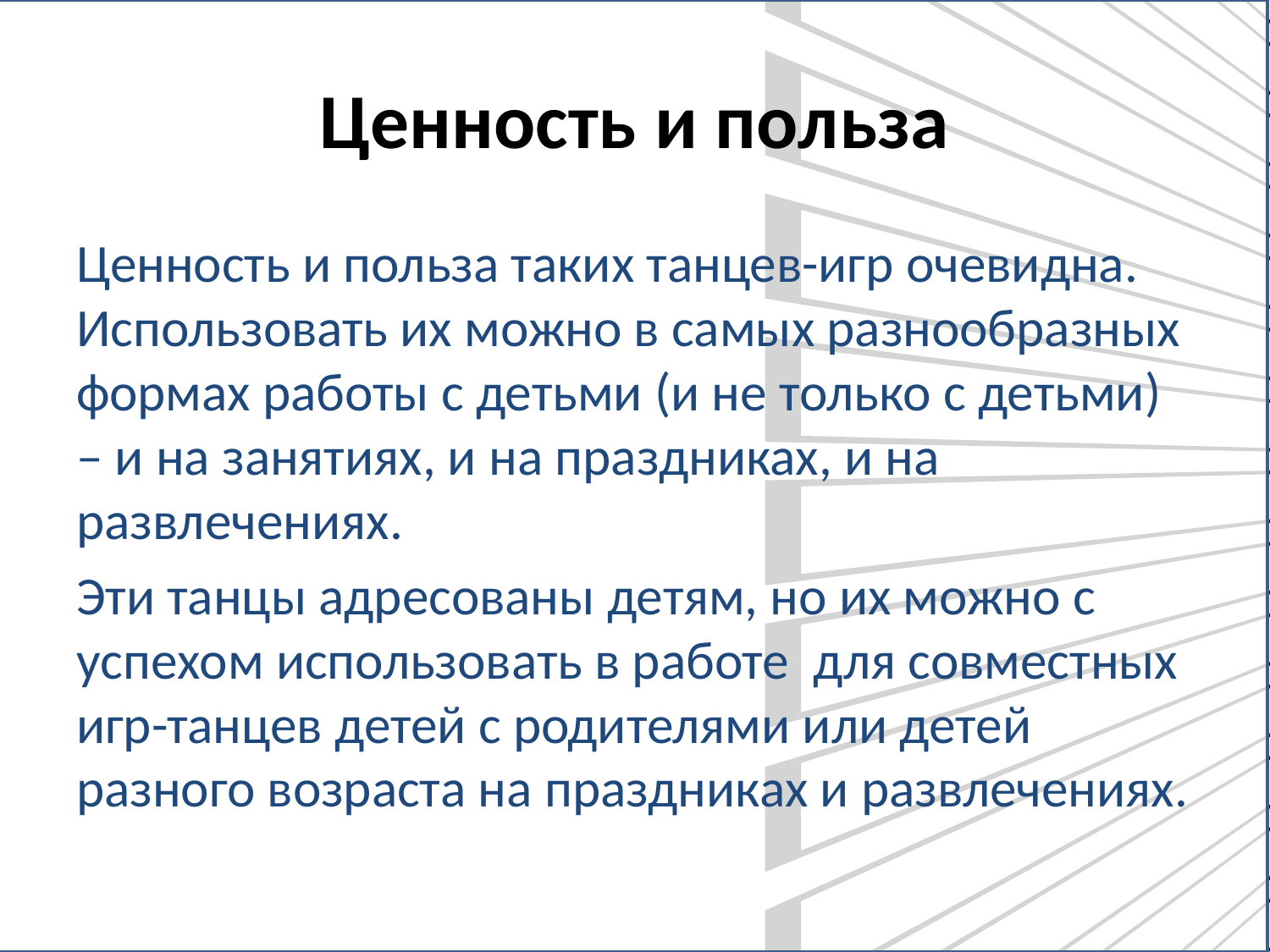

# Ценность и польза
Ценность и польза таких танцев-игр очевидна. Использовать их можно в самых разнообразных формах работы с детьми (и не только с детьми) – и на занятиях, и на праздниках, и на развлечениях.
Эти танцы адресованы детям, но их можно с успехом использовать в работе  для совместных игр-танцев детей с родителями или детей разного возраста на праздниках и развлечениях.